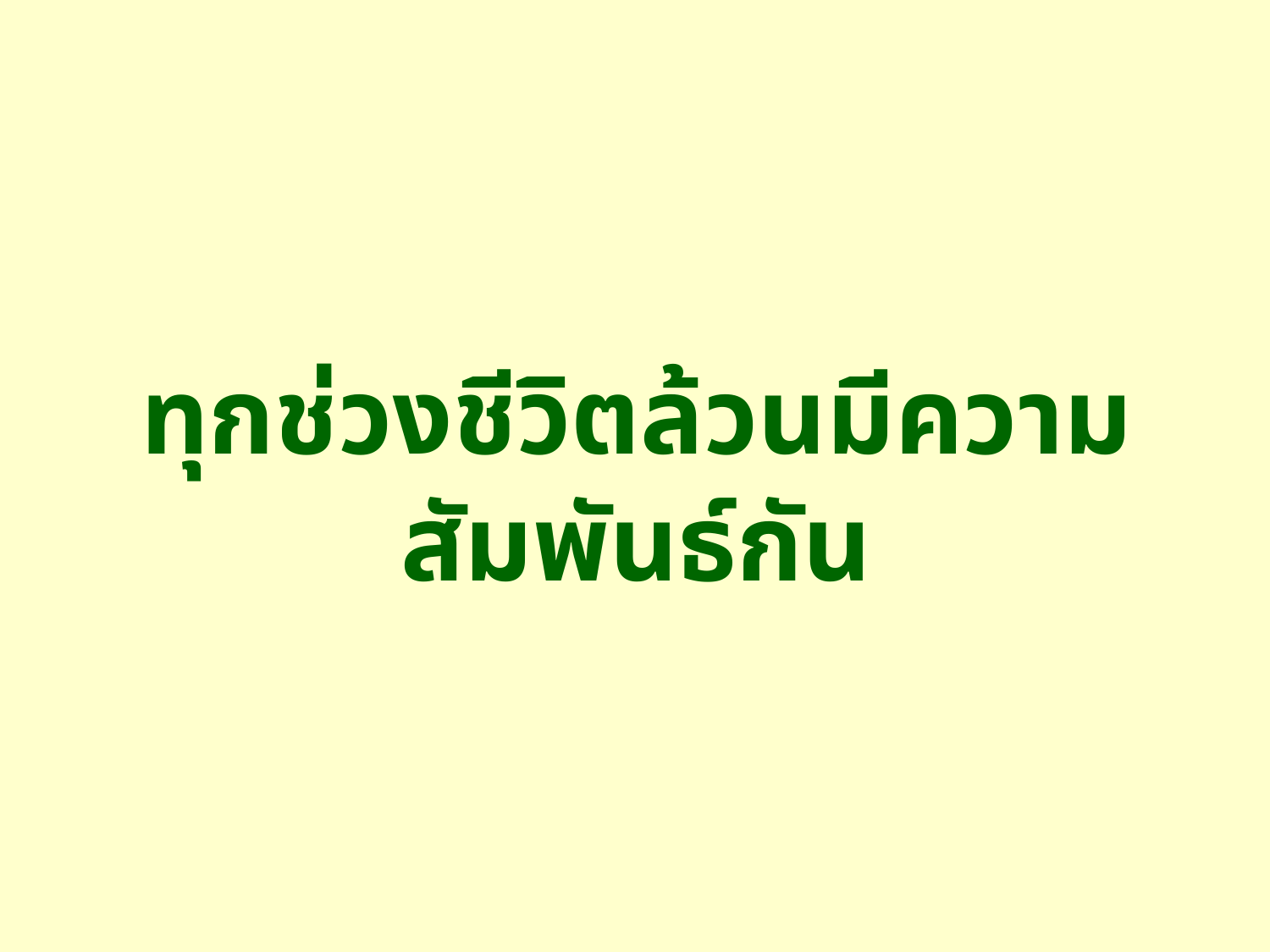

# ทุกช่วงชีวิตล้วนมีความสัมพันธ์กัน